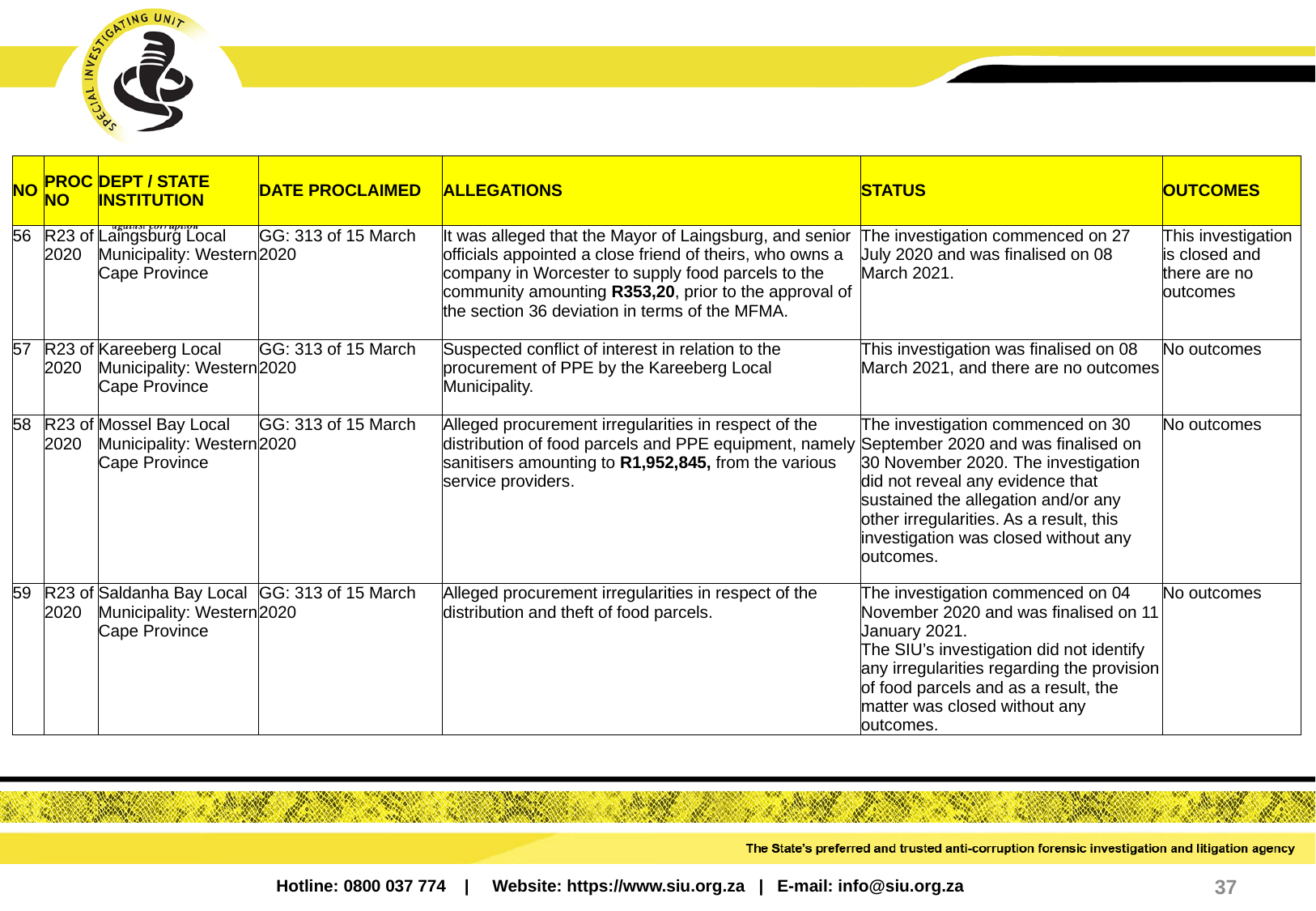

| NO | PROC NO | DEPT / STATE INSTITUTION | DATE PROCLAIMED | ALLEGATIONS | STATUS | OUTCOMES |
| --- | --- | --- | --- | --- | --- | --- |
| 56 | R23 of 2020 | Laingsburg Local Municipality: Western Cape Province | GG: 313 of 15 March 2020 | It was alleged that the Mayor of Laingsburg, and senior officials appointed a close friend of theirs, who owns a company in Worcester to supply food parcels to the community amounting R353,20, prior to the approval of the section 36 deviation in terms of the MFMA. | The investigation commenced on 27 July 2020 and was finalised on 08 March 2021. | This investigation is closed and there are no outcomes |
| 57 | R23 of 2020 | Kareeberg Local Municipality: Western Cape Province | GG: 313 of 15 March 2020 | Suspected conflict of interest in relation to the procurement of PPE by the Kareeberg Local Municipality. | This investigation was finalised on 08 March 2021, and there are no outcomes | No outcomes |
| 58 | R23 of 2020 | Mossel Bay Local Municipality: Western Cape Province | GG: 313 of 15 March 2020 | Alleged procurement irregularities in respect of the distribution of food parcels and PPE equipment, namely sanitisers amounting to R1,952,845, from the various service providers. | The investigation commenced on 30 September 2020 and was finalised on 30 November 2020. The investigation did not reveal any evidence that sustained the allegation and/or any other irregularities. As a result, this investigation was closed without any outcomes. | No outcomes |
| 59 | R23 of 2020 | Saldanha Bay Local Municipality: Western Cape Province | GG: 313 of 15 March 2020 | Alleged procurement irregularities in respect of the distribution and theft of food parcels. | The investigation commenced on 04 November 2020 and was finalised on 11 January 2021. The SIU’s investigation did not identify any irregularities regarding the provision of food parcels and as a result, the matter was closed without any outcomes. | No outcomes |
37
Hotline: 0800 037 774    |     Website: https://www.siu.org.za   |   E-mail: info@siu.org.za